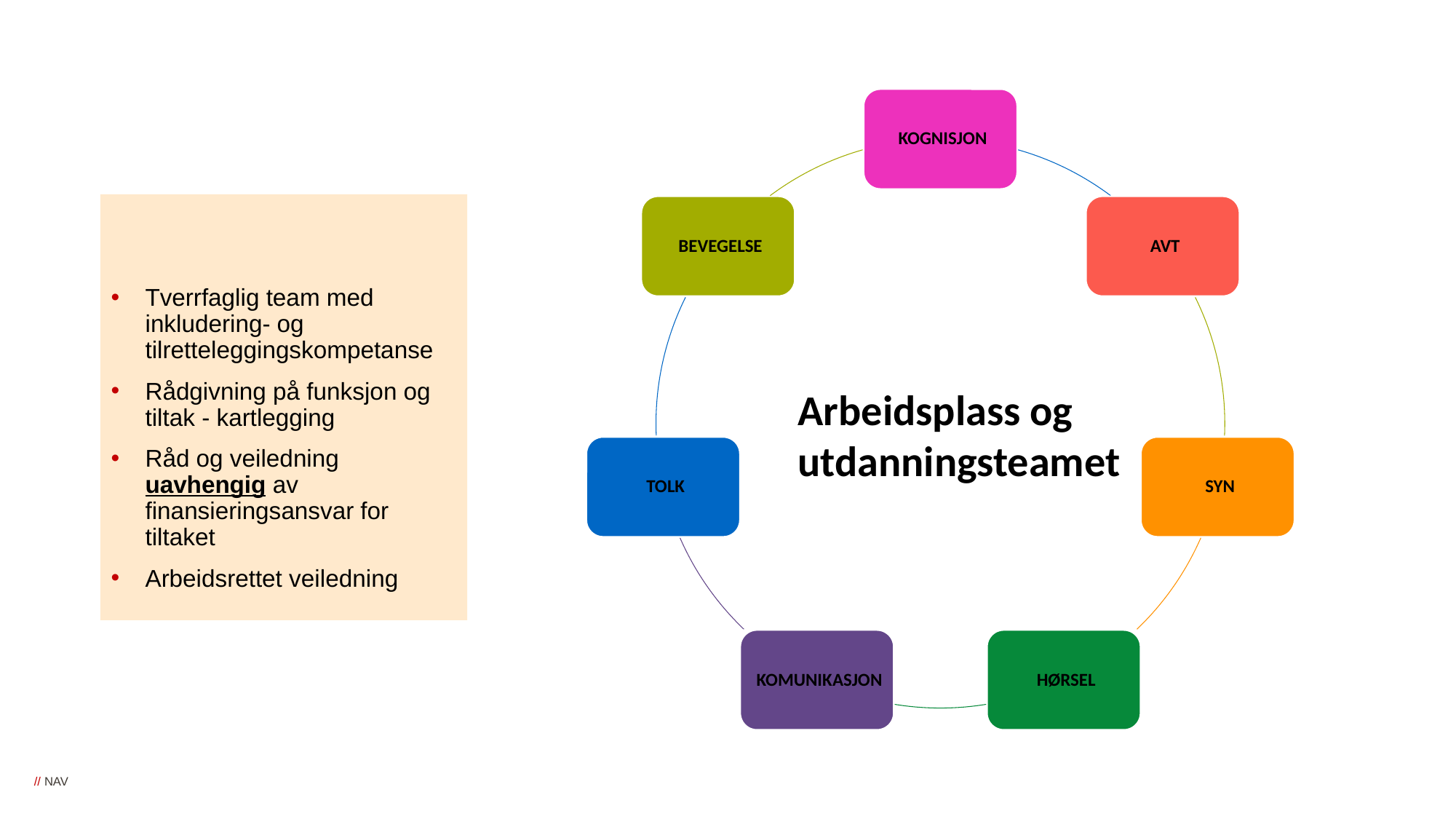

KOGNISJON
AVT
SYN
HØRSEL
KOMUNIKASJON
TOLK
BEVEGELSE

Tverrfaglig team med inkludering- og tilretteleggingskompetanse
Rådgivning på funksjon og tiltak - kartlegging
Råd og veiledning uavhengig av finansieringsansvar for tiltaket
Arbeidsrettet veiledning
Arbeidsplass og utdanningsteamet